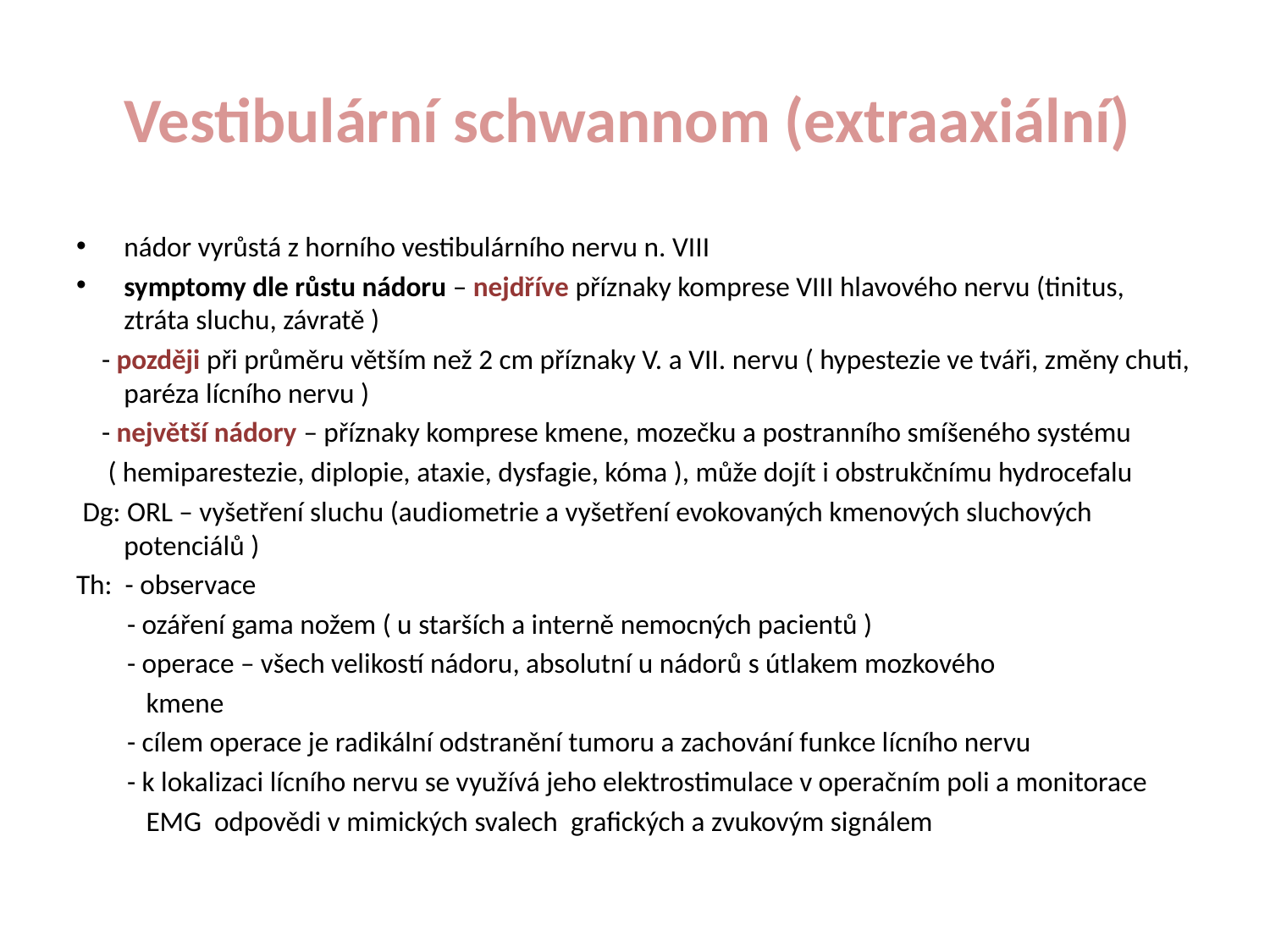

# Vestibulární schwannom (extraaxiální)
nádor vyrůstá z horního vestibulárního nervu n. VIII
symptomy dle růstu nádoru – nejdříve příznaky komprese VIII hlavového nervu (tinitus, ztráta sluchu, závratě )
    - později při průměru větším než 2 cm příznaky V. a VII. nervu ( hypestezie ve tváři, změny chuti, paréza lícního nervu )
    - největší nádory – příznaky komprese kmene, mozečku a postranního smíšeného systému
     ( hemiparestezie, diplopie, ataxie, dysfagie, kóma ), může dojít i obstrukčnímu hydrocefalu
 Dg: ORL – vyšetření sluchu (audiometrie a vyšetření evokovaných kmenových sluchových potenciálů )
Th:  - observace
        - ozáření gama nožem ( u starších a interně nemocných pacientů )
        - operace – všech velikostí nádoru, absolutní u nádorů s útlakem mozkového
           kmene
        - cílem operace je radikální odstranění tumoru a zachování funkce lícního nervu
        - k lokalizaci lícního nervu se využívá jeho elektrostimulace v operačním poli a monitorace
           EMG  odpovědi v mimických svalech  grafických a zvukovým signálem